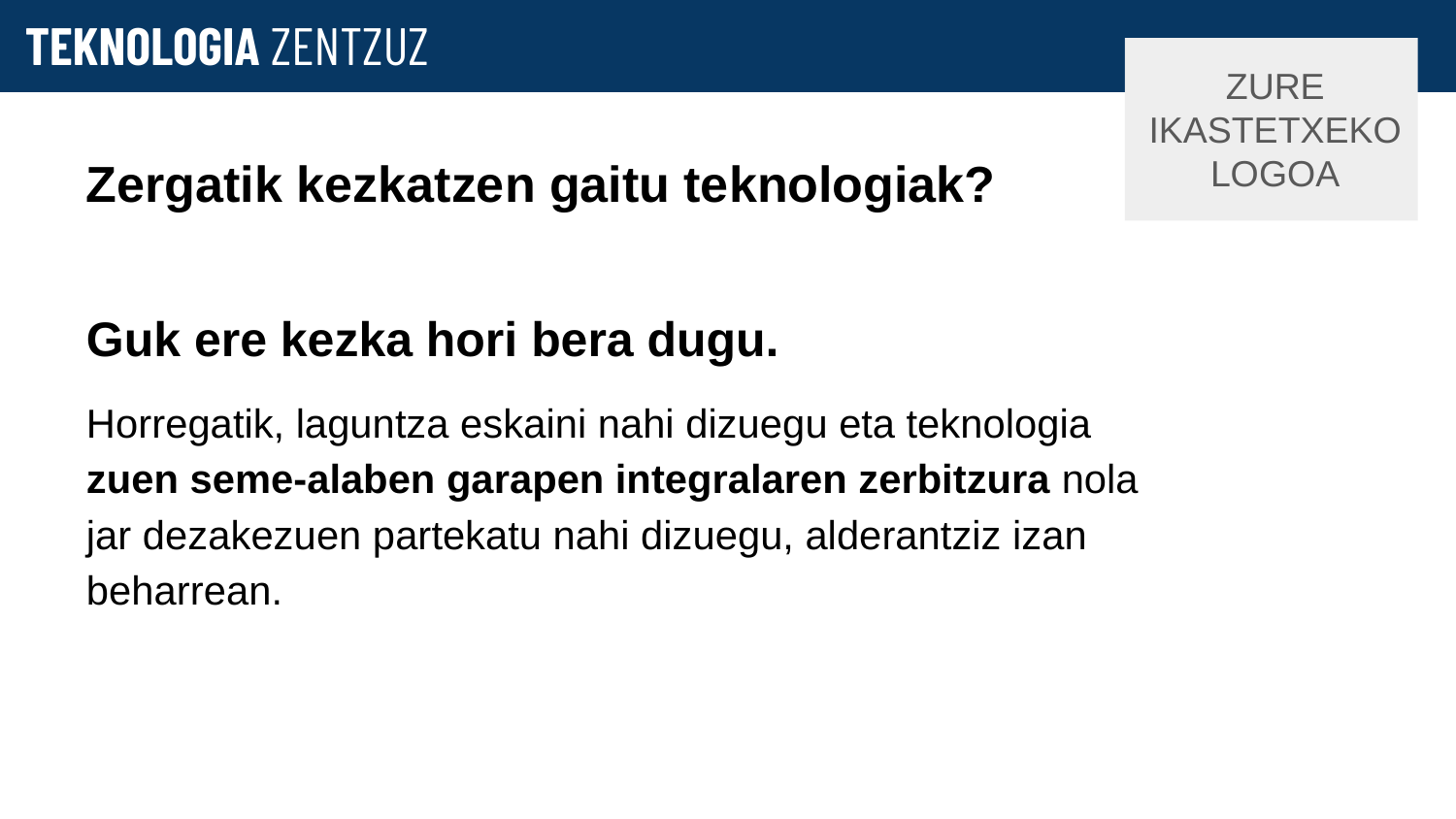

# TEKNOLOGIA ZENTZUZ

ZURE IKASTETXEKO LOGOA
Zergatik kezkatzen gaitu teknologiak?

Guk ere kezka hori bera dugu.
Horregatik, laguntza eskaini nahi dizuegu eta teknologia zuen seme-alaben garapen integralaren zerbitzura nola jar dezakezuen partekatu nahi dizuegu, alderantziz izan beharrean.